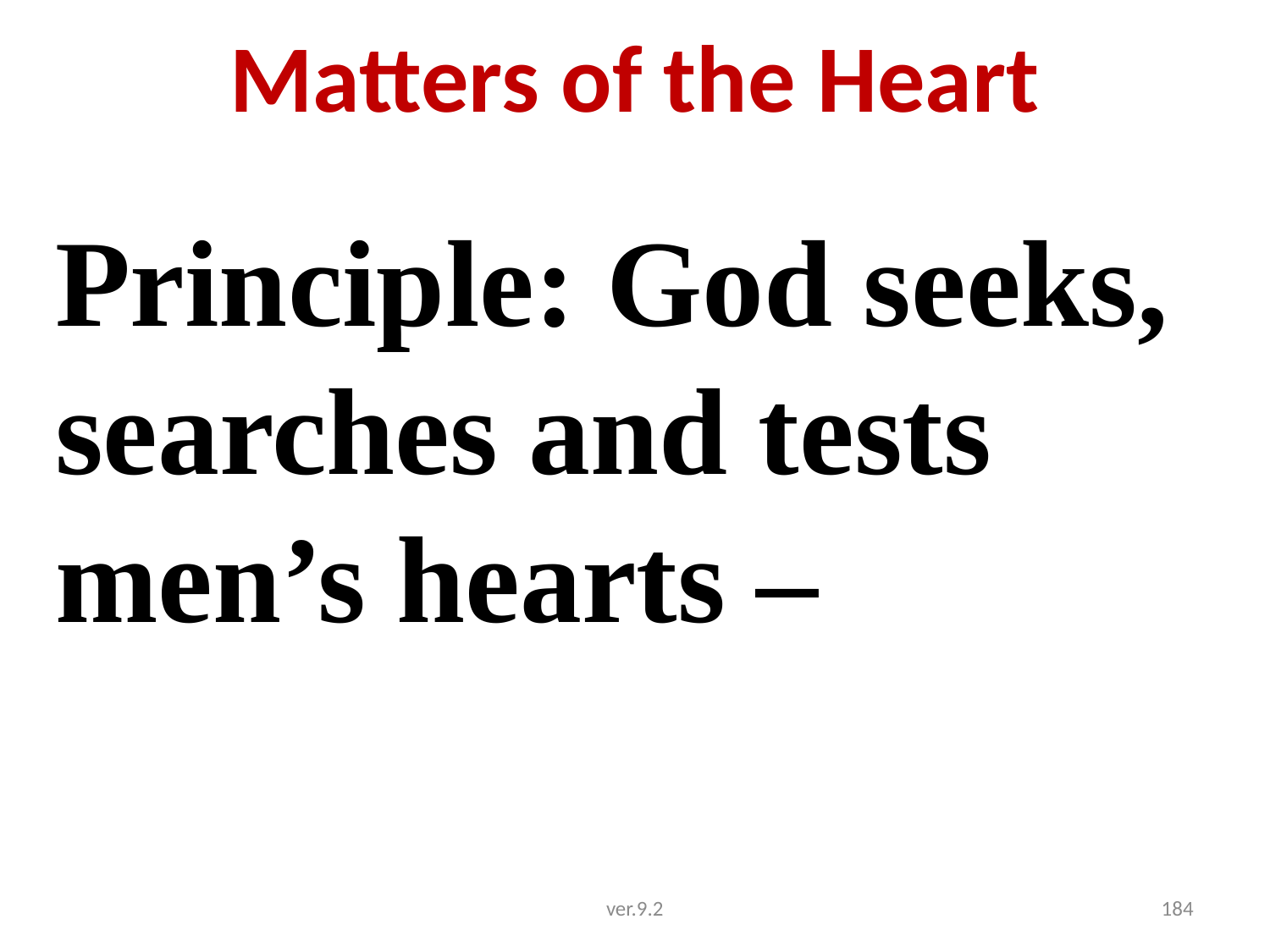

# Matters of the Heart
Principle: God seeks, searches and tests men’s hearts –
ver.9.2
184